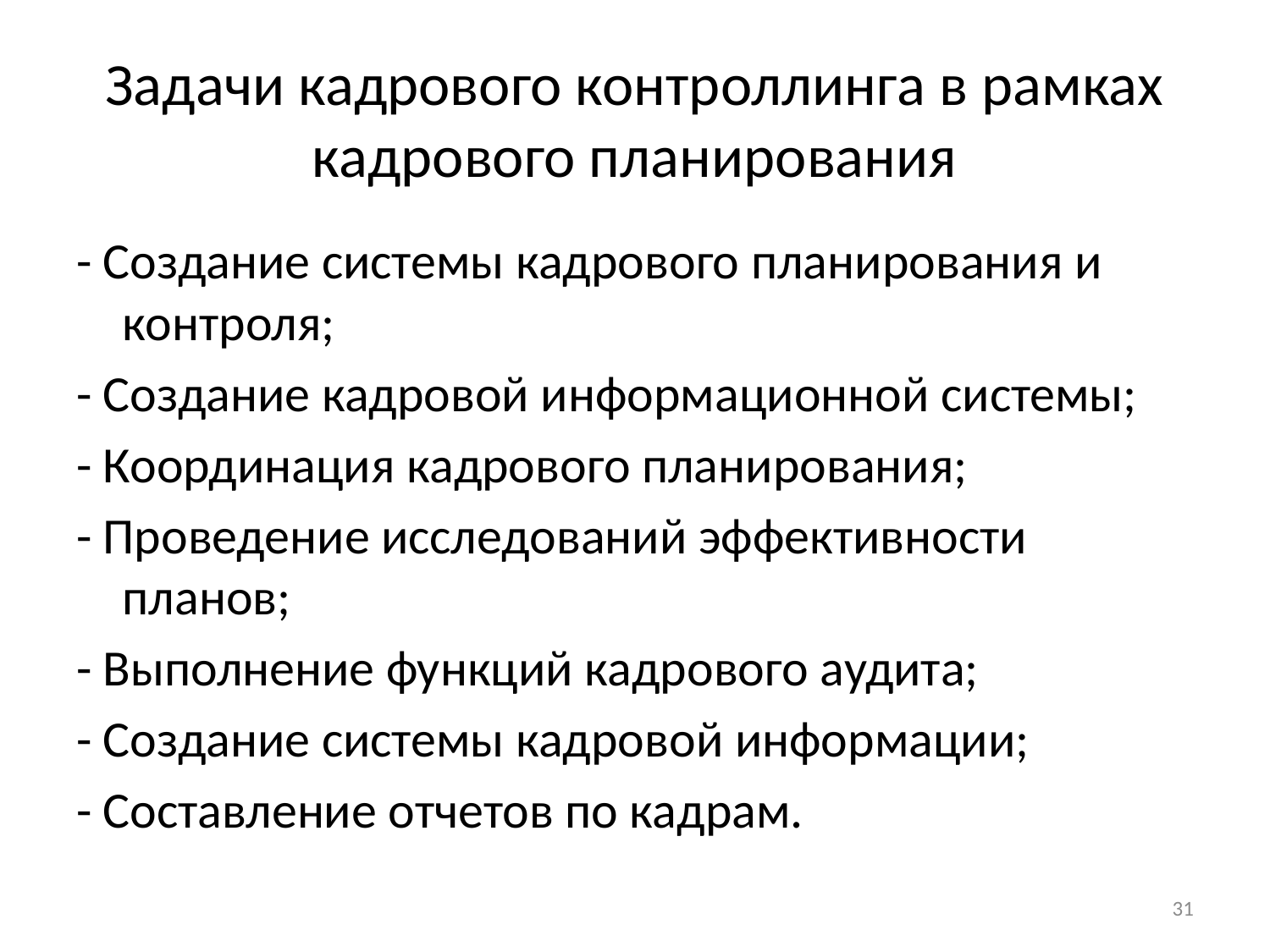

# Задачи кадрового контроллинга в рамках кадрового планирования
- Создание системы кадрового планирования и контроля;
- Создание кадровой информационной системы;
- Координация кадрового планирования;
- Проведение исследований эффективности планов;
- Выполнение функций кадрового аудита;
- Создание системы кадровой информации;
- Составление отчетов по кадрам.
31